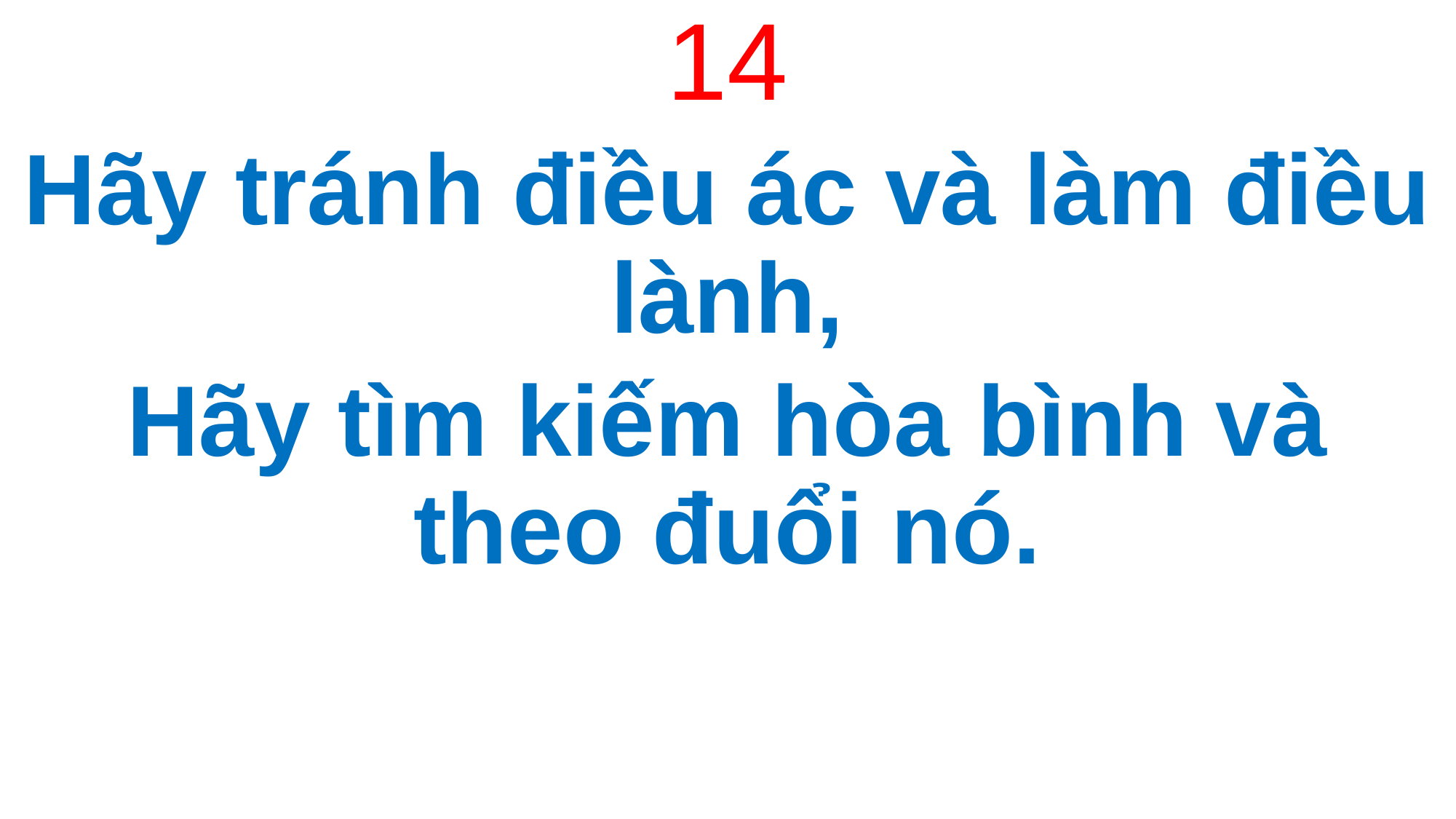

14
Hãy tránh điều ác và làm điều lành,
Hãy tìm kiếm hòa bình và theo đuổi nó.